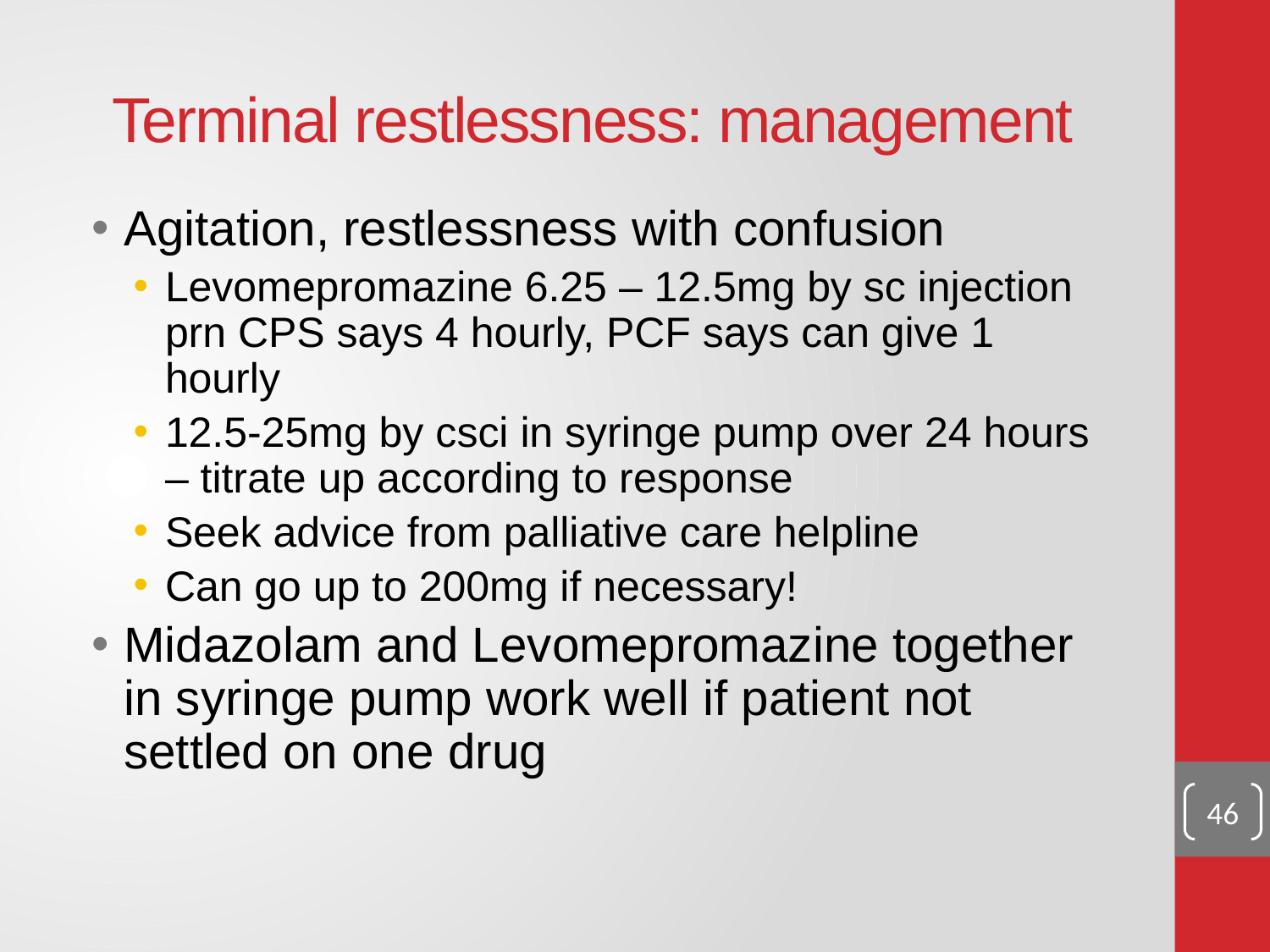

# Terminal restlessness: management
Agitation, restlessness with confusion
Levomepromazine 6.25 – 12.5mg by sc injection prn CPS says 4 hourly, PCF says can give 1 hourly
12.5-25mg by csci in syringe pump over 24 hours – titrate up according to response
Seek advice from palliative care helpline
Can go up to 200mg if necessary!
Midazolam and Levomepromazine together in syringe pump work well if patient not settled on one drug

46